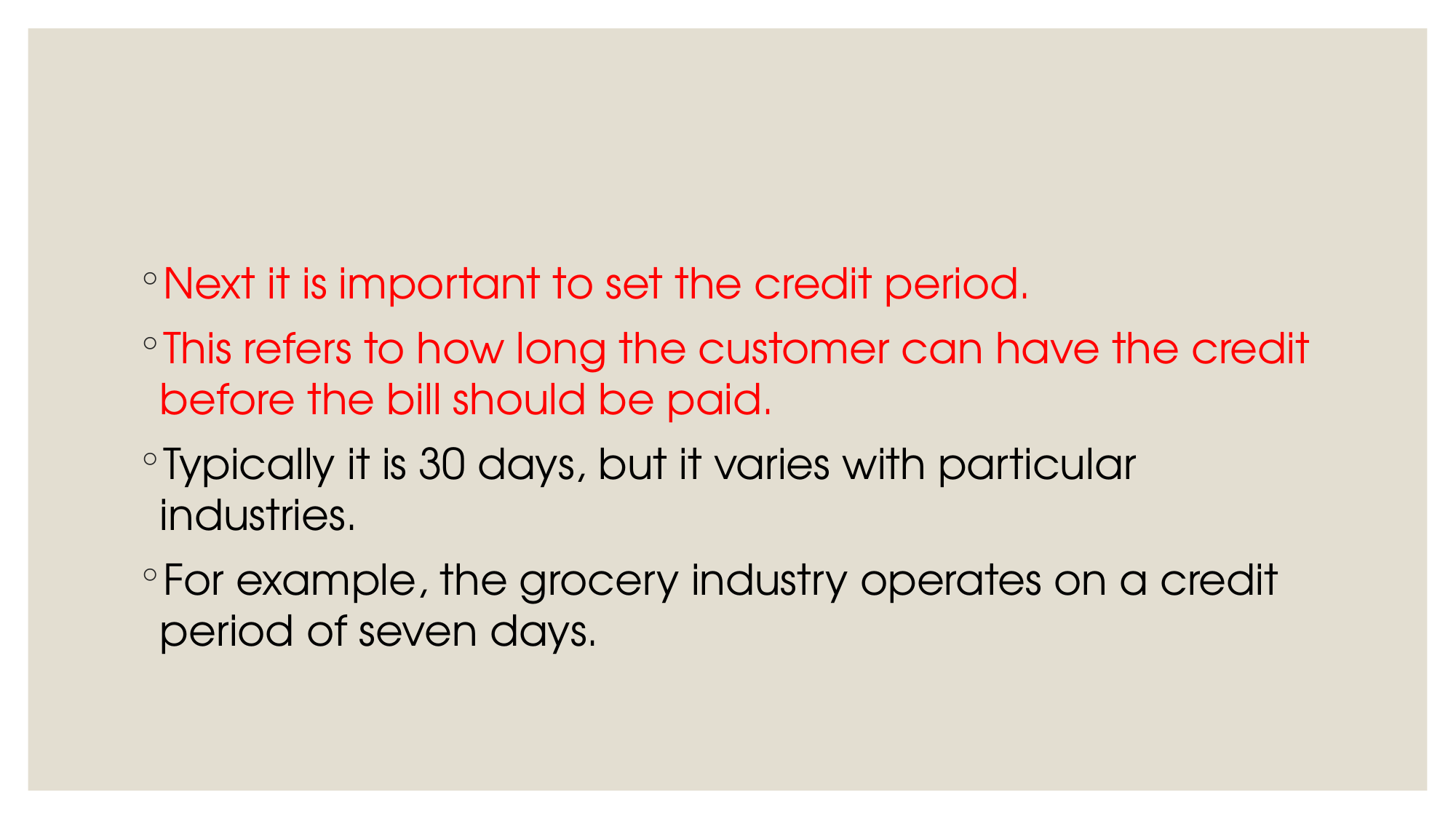

#
Next it is important to set the credit period.
This refers to how long the customer can have the credit before the bill should be paid.
Typically it is 30 days, but it varies with particular industries.
For example, the grocery industry operates on a credit period of seven days.